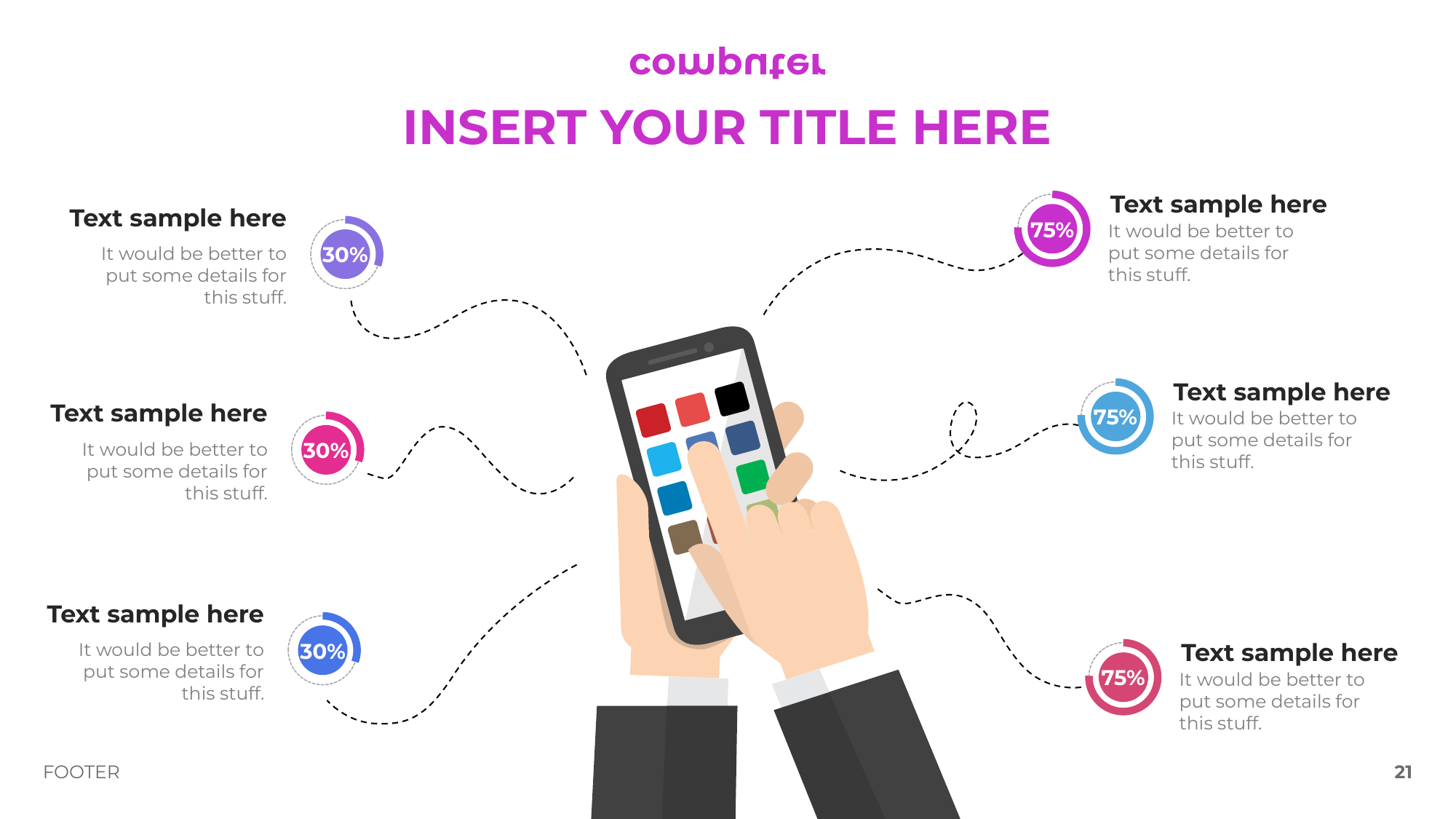

INSERT YOUR TITLE HERE
Text sample here
It would be better to put some details for this stuff.

75%
Text sample here
It would be better to put some details for this stuff.

30%

Text sample here
It would be better to put some details for this stuff.

75%
Text sample here
It would be better to put some details for this stuff.

30%

Text sample here
It would be better to put some details for this stuff.

30%
Text sample here
It would be better to put some details for this stuff.

75%
FOOTER
21